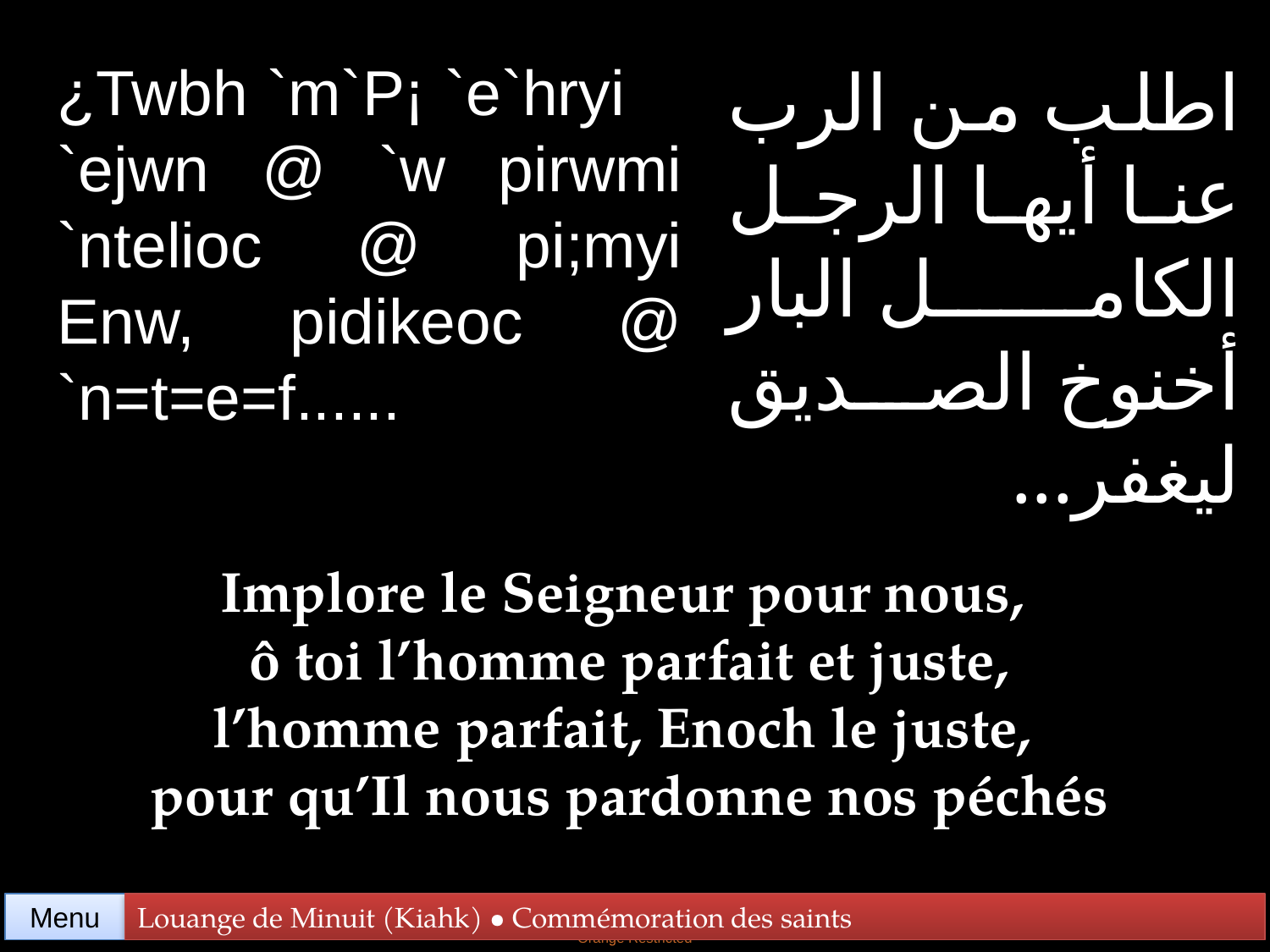

¿Twbh `m`P¡ `e`hryi    `ejwn @ `w pirwmi `ntelioc @ pi;myi Enw, pidikeoc @ `n=t=e=f......
اطلب من الرب عنا أيها الرجل الكامل البار أخنوخ الصديق ليغفر...
Implore le Seigneur pour nous,
ô toi l’homme parfait et juste, l’homme parfait, Enoch le juste,
pour qu’Il nous pardonne nos péchés
Menu
Louange de Minuit (Kiahk) • Commémoration des saints